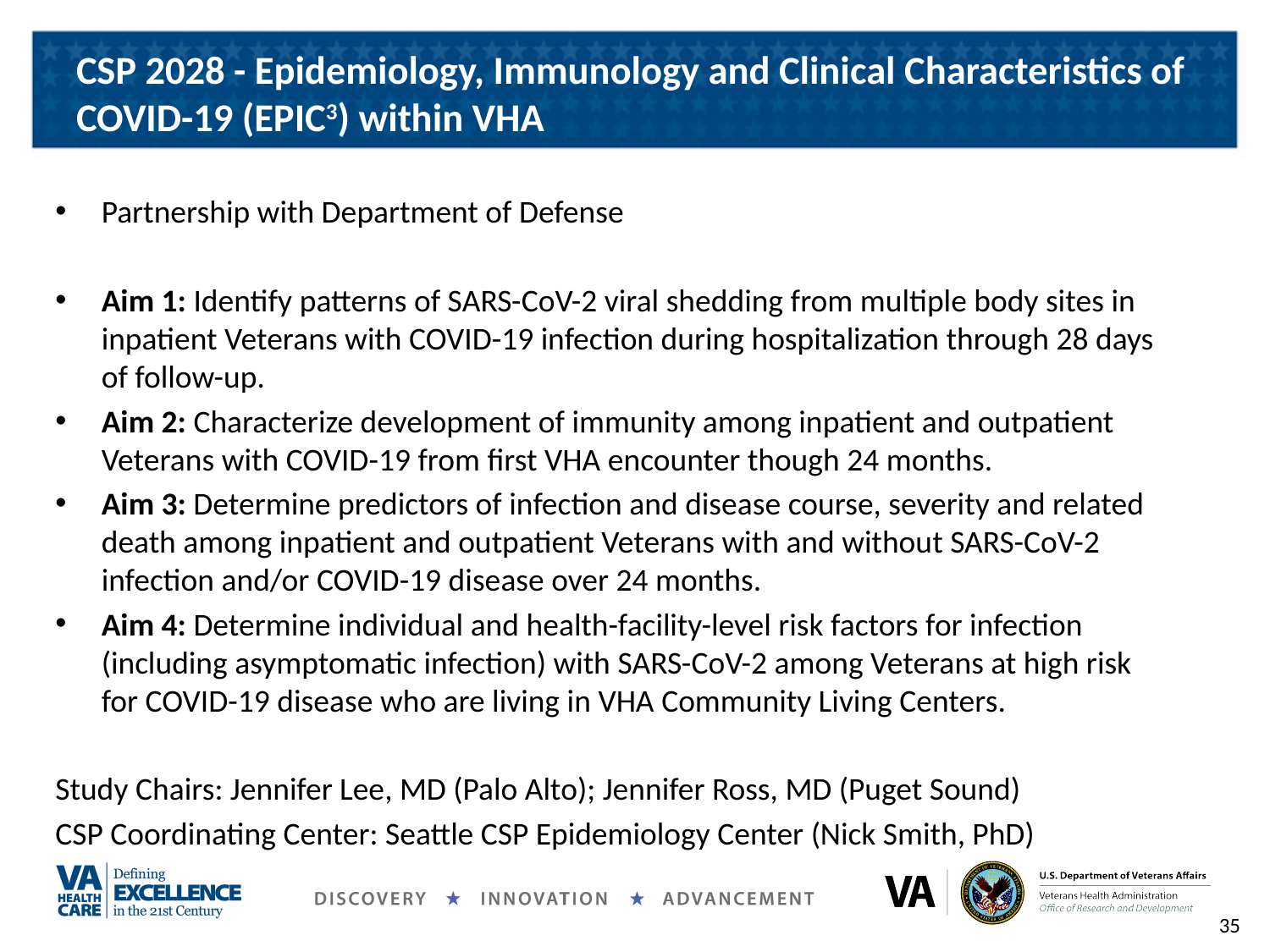

# CSP 2028 - Epidemiology, Immunology and Clinical Characteristics of COVID-19 (EPIC3) within VHA
Partnership with Department of Defense

Aim 1: Identify patterns of SARS-CoV-2 viral shedding from multiple body sites in inpatient Veterans with COVID-19 infection during hospitalization through 28 days of follow-up.
Aim 2: Characterize development of immunity among inpatient and outpatient Veterans with COVID-19 from first VHA encounter though 24 months.
Aim 3: Determine predictors of infection and disease course, severity and related death among inpatient and outpatient Veterans with and without SARS-CoV-2 infection and/or COVID-19 disease over 24 months.
Aim 4: Determine individual and health-facility-level risk factors for infection (including asymptomatic infection) with SARS-CoV-2 among Veterans at high risk for COVID-19 disease who are living in VHA Community Living Centers.

Study Chairs: Jennifer Lee, MD (Palo Alto); Jennifer Ross, MD (Puget Sound)
CSP Coordinating Center: Seattle CSP Epidemiology Center (Nick Smith, PhD)